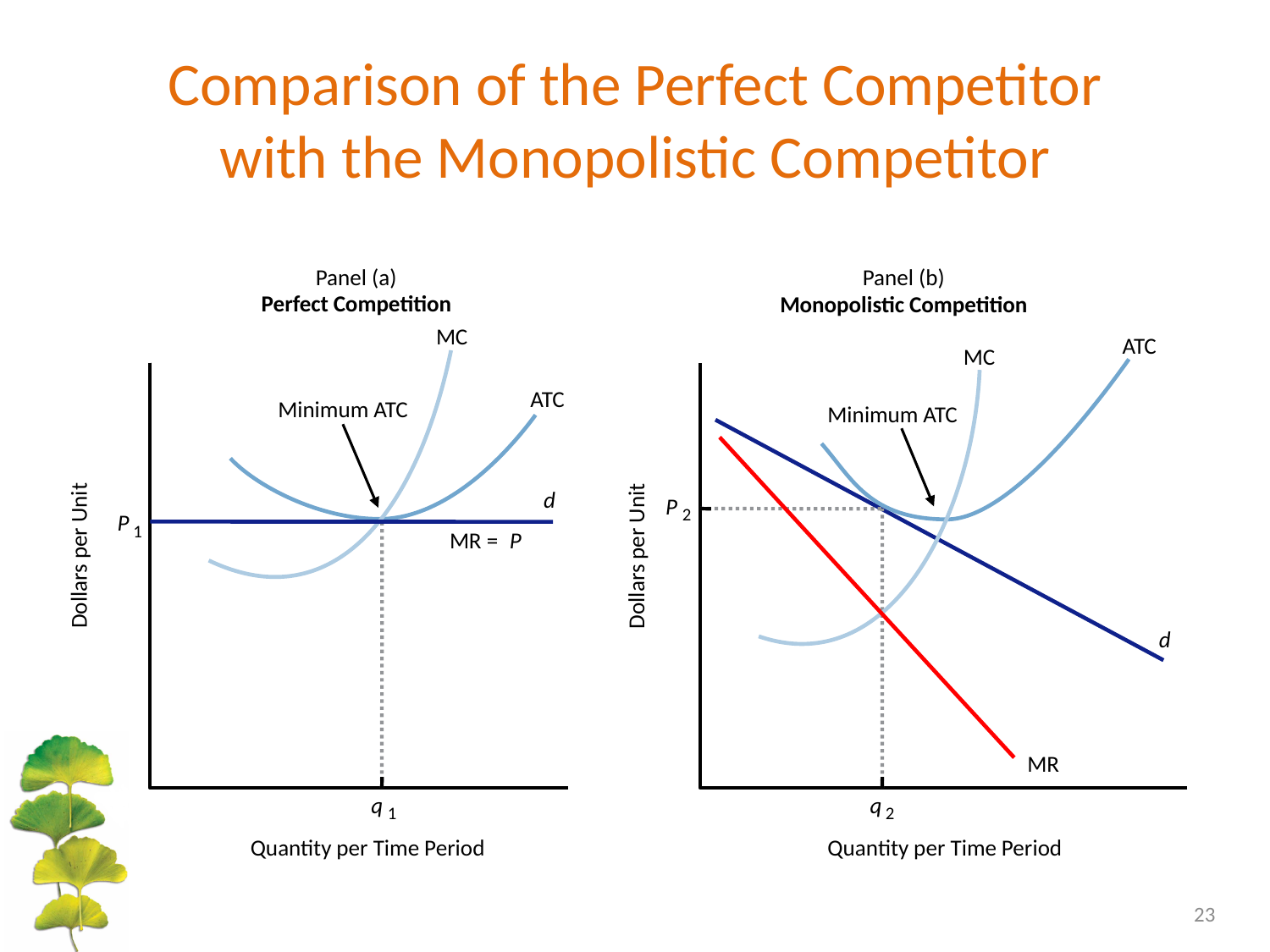

# Comparison of the Perfect Competitor with the Monopolistic Competitor
Panel (a)
Panel (b)
Perfect Competition
Monopolistic Competition
MC

ATC

MC

ATC

Minimum ATC

Minimum ATC

d

MR
d
P
1

MR =
P
P
2

q
2

q
1
Dollars per Unit
Dollars per Unit
Quantity per Time Period
Quantity per Time Period
23